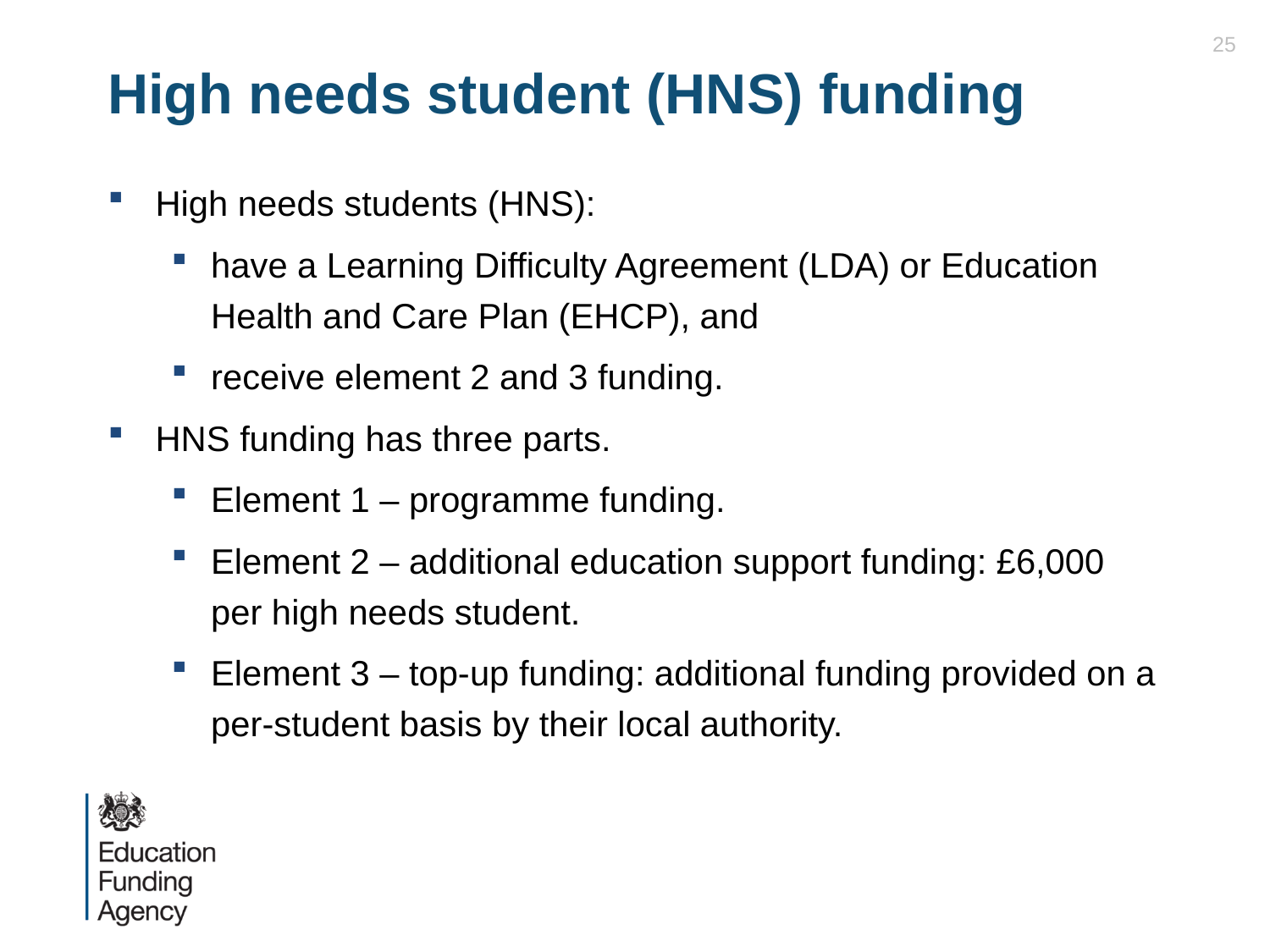

25
# High needs student (HNS) funding
High needs students (HNS):
have a Learning Difficulty Agreement (LDA) or Education Health and Care Plan (EHCP), and
receive element 2 and 3 funding.
HNS funding has three parts.
Element 1 – programme funding.
Element 2 – additional education support funding: £6,000 per high needs student.
Element 3 – top-up funding: additional funding provided on a per-student basis by their local authority.